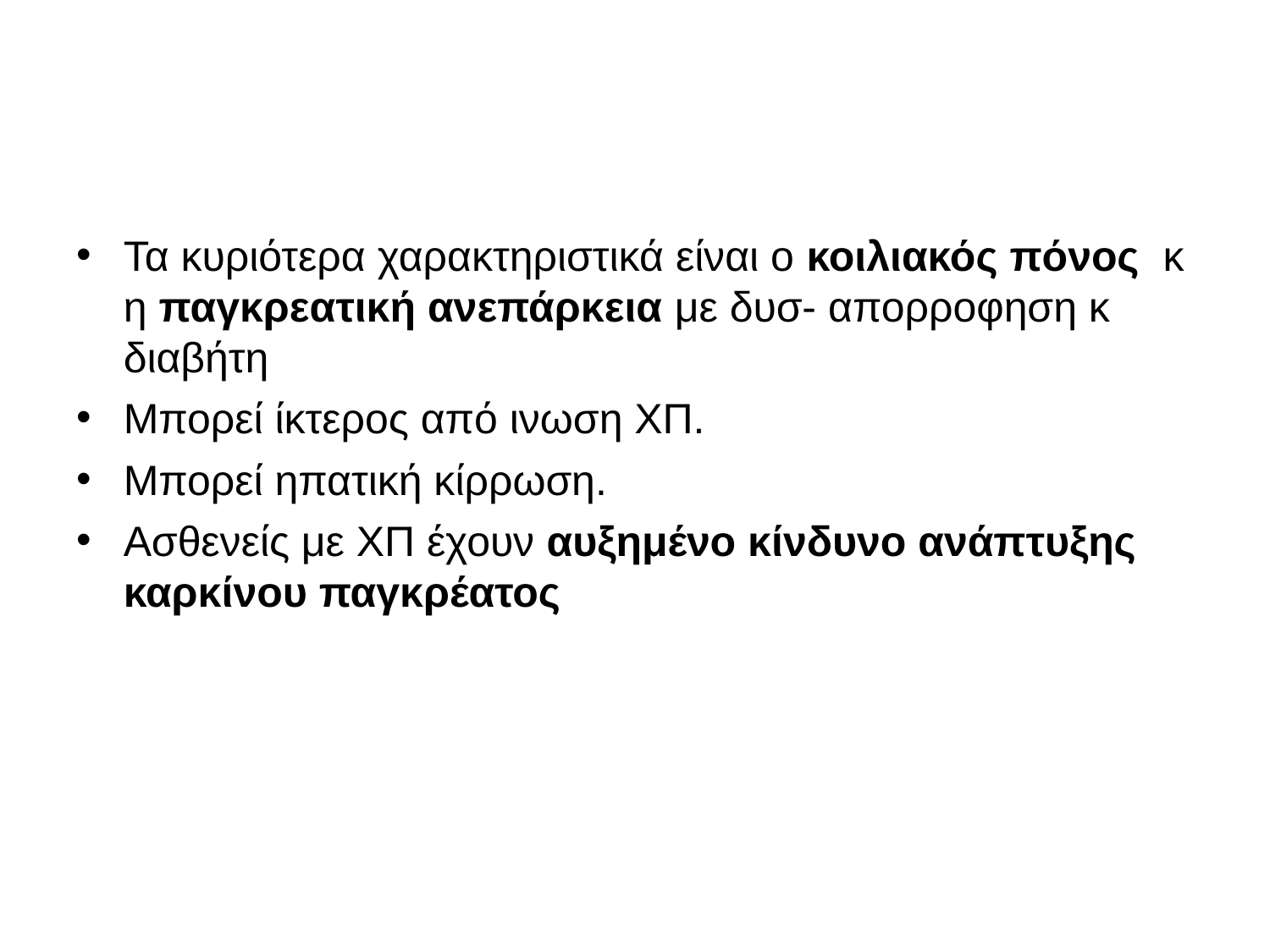

Τα κυριότερα χαρακτηριστικά είναι ο κοιλιακός πόνος  κ η παγκρεατική ανεπάρκεια με δυσ- απορροφηση κ διαβήτη
Μπορεί ίκτερος από ινωση ΧΠ.
Μπορεί ηπατική κίρρωση.
Ασθενείς με ΧΠ έχουν αυξημένο κίνδυνο ανάπτυξης καρκίνου παγκρέατος